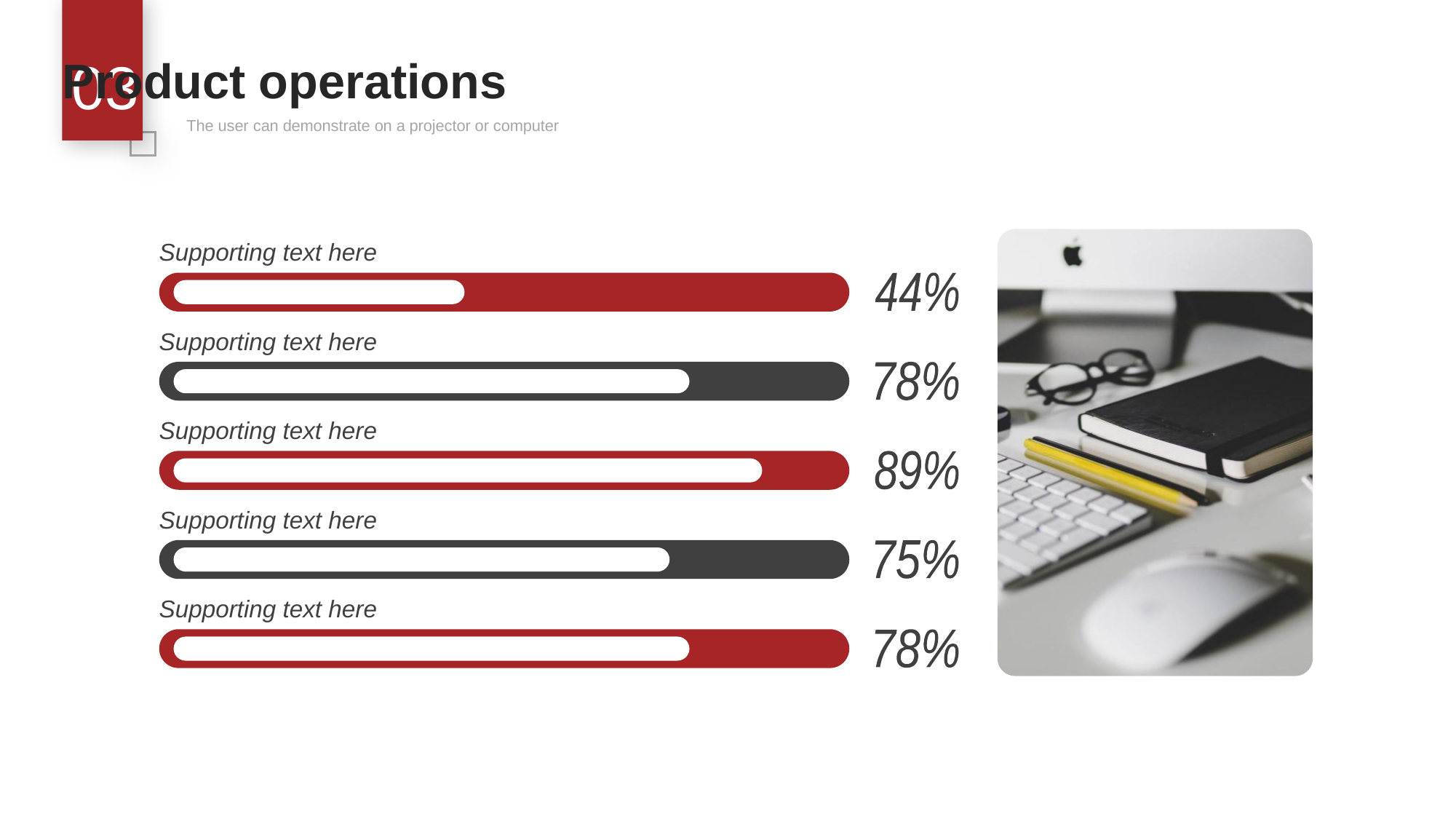

03
Product operations
The user can demonstrate on a projector or computer

Supporting text here

44%

Supporting text here

78%

Supporting text here

89%

Supporting text here

75%

Supporting text here

78%